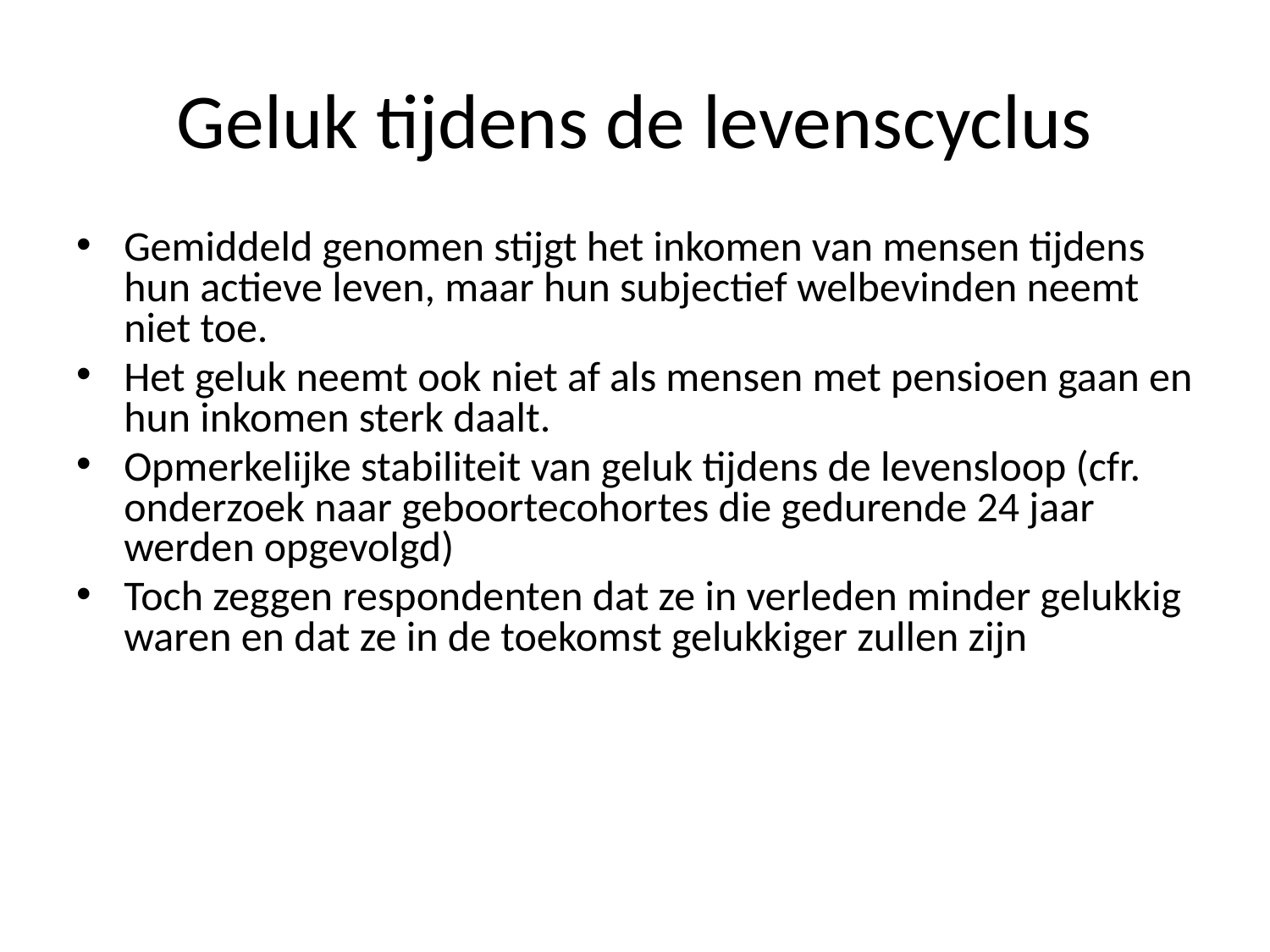

# Geluk tijdens de levenscyclus
Gemiddeld genomen stijgt het inkomen van mensen tijdens hun actieve leven, maar hun subjectief welbevinden neemt niet toe.
Het geluk neemt ook niet af als mensen met pensioen gaan en hun inkomen sterk daalt.
Opmerkelijke stabiliteit van geluk tijdens de levensloop (cfr. onderzoek naar geboortecohortes die gedurende 24 jaar werden opgevolgd)
Toch zeggen respondenten dat ze in verleden minder gelukkig waren en dat ze in de toekomst gelukkiger zullen zijn